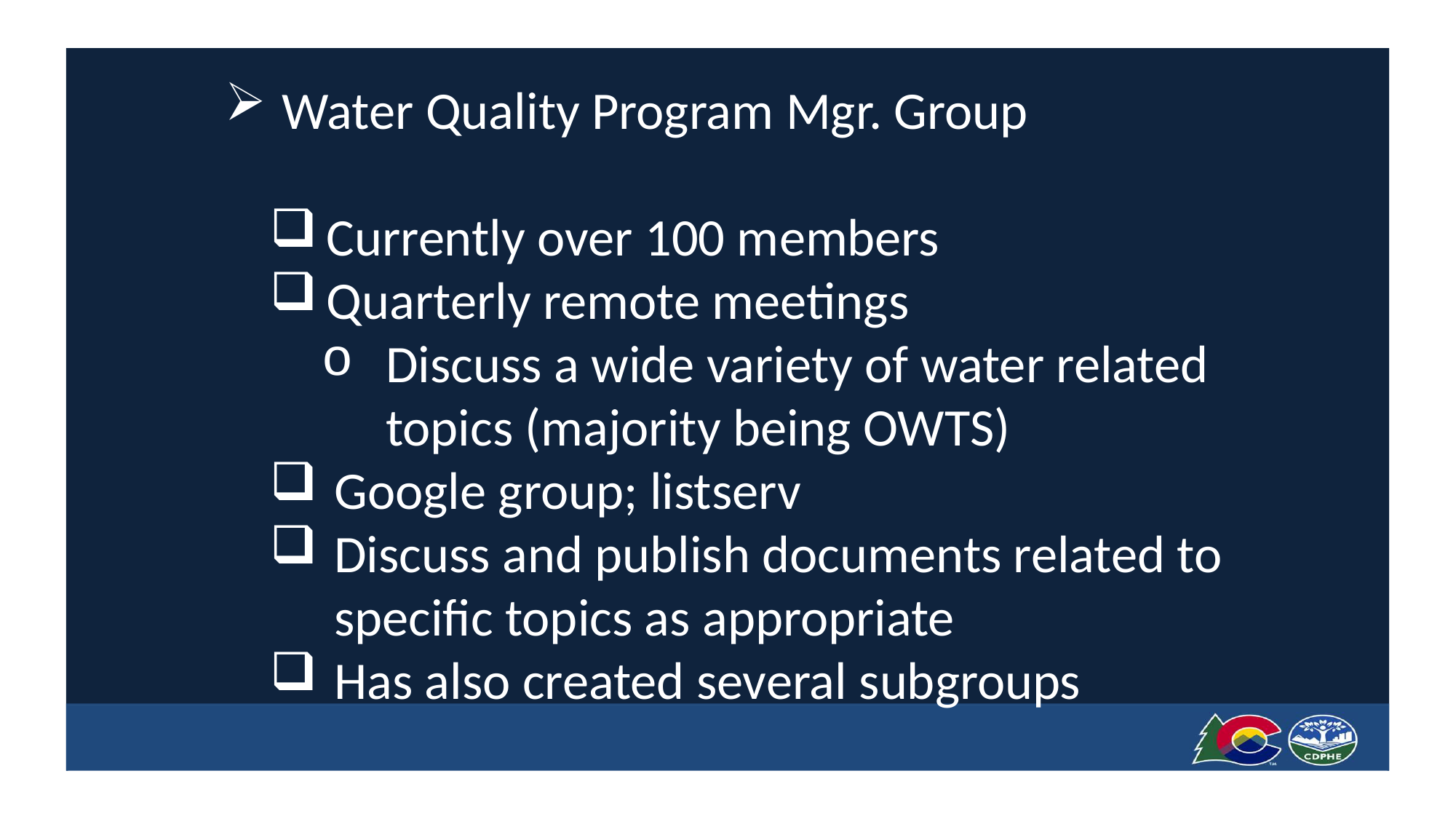

Water Quality Program Mgr. Group

Currently over 100 members
Quarterly remote meetings
Discuss a wide variety of water related topics (majority being OWTS)
Google group; listserv
Discuss and publish documents related to specific topics as appropriate
Has also created several subgroups